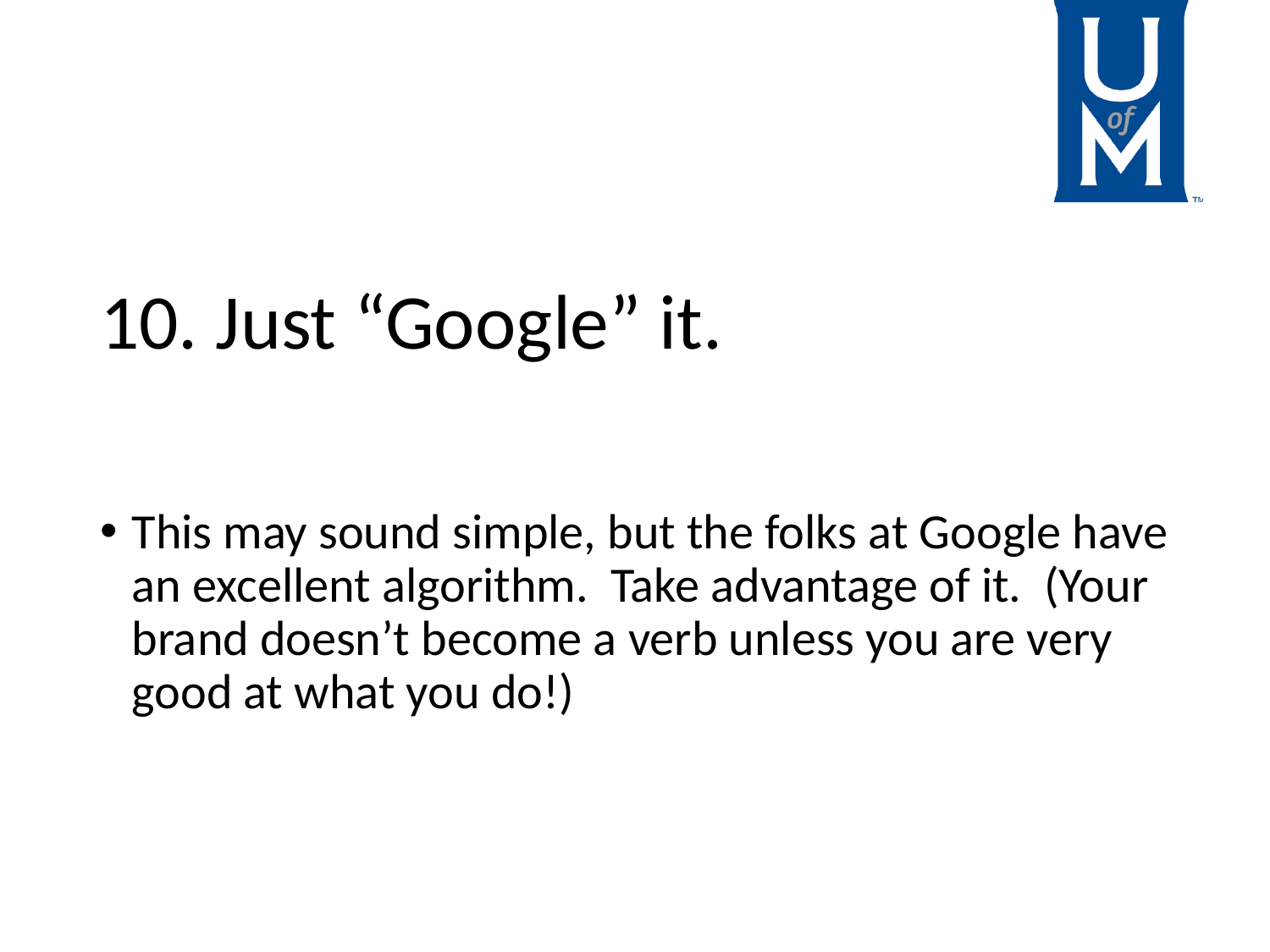

# 10. Just “Google” it.
This may sound simple, but the folks at Google have an excellent algorithm.  Take advantage of it.  (Your brand doesn’t become a verb unless you are very good at what you do!)